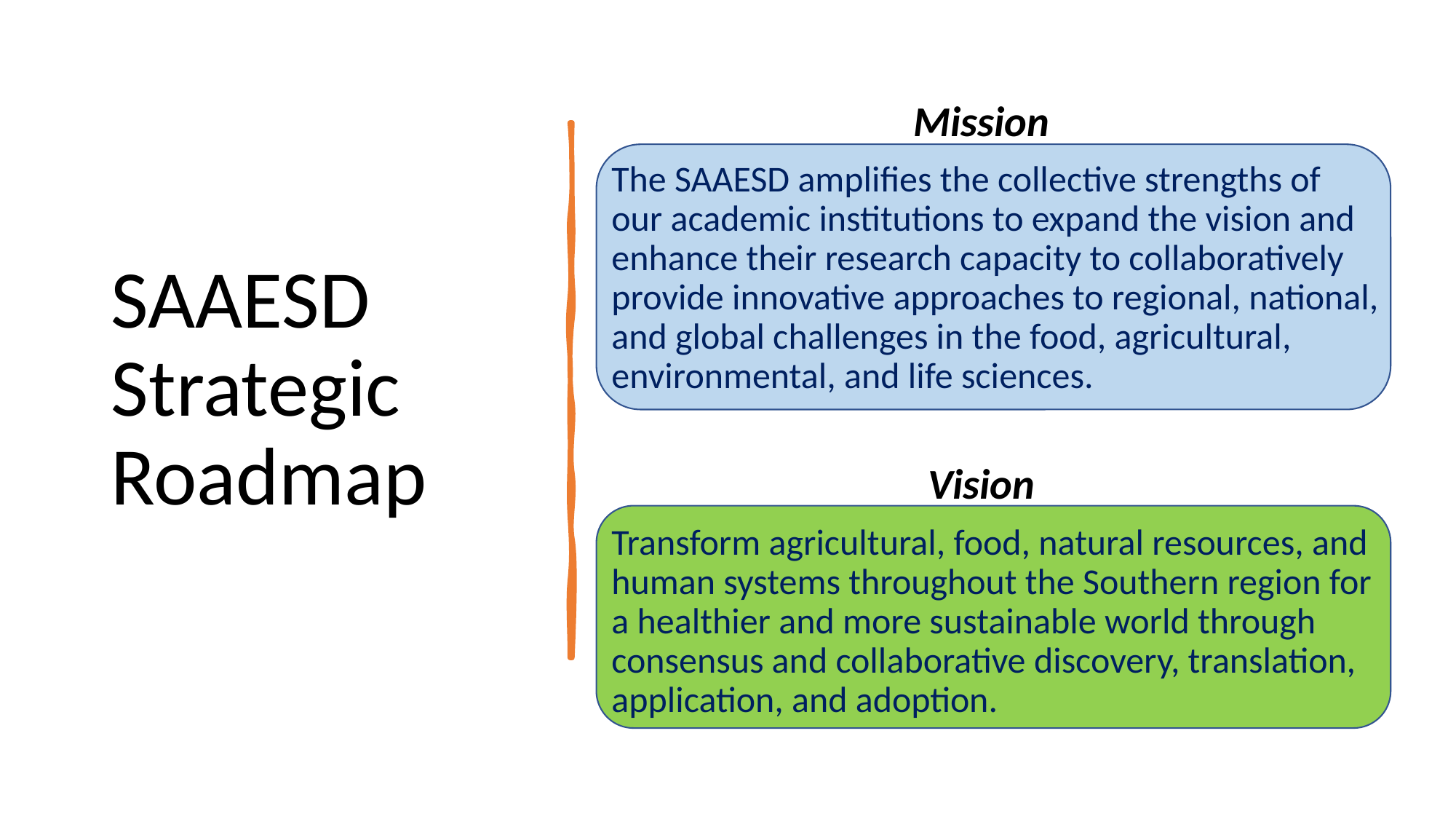

# SAAESD Strategic Roadmap
Mission
The SAAESD amplifies the collective strengths of our academic institutions to expand the vision and enhance their research capacity to collaboratively provide innovative approaches to regional, national, and global challenges in the food, agricultural, environmental, and life sciences.

Vision
Transform agricultural, food, natural resources, and human systems throughout the Southern region for a healthier and more sustainable world through consensus and collaborative discovery, translation, application, and adoption.